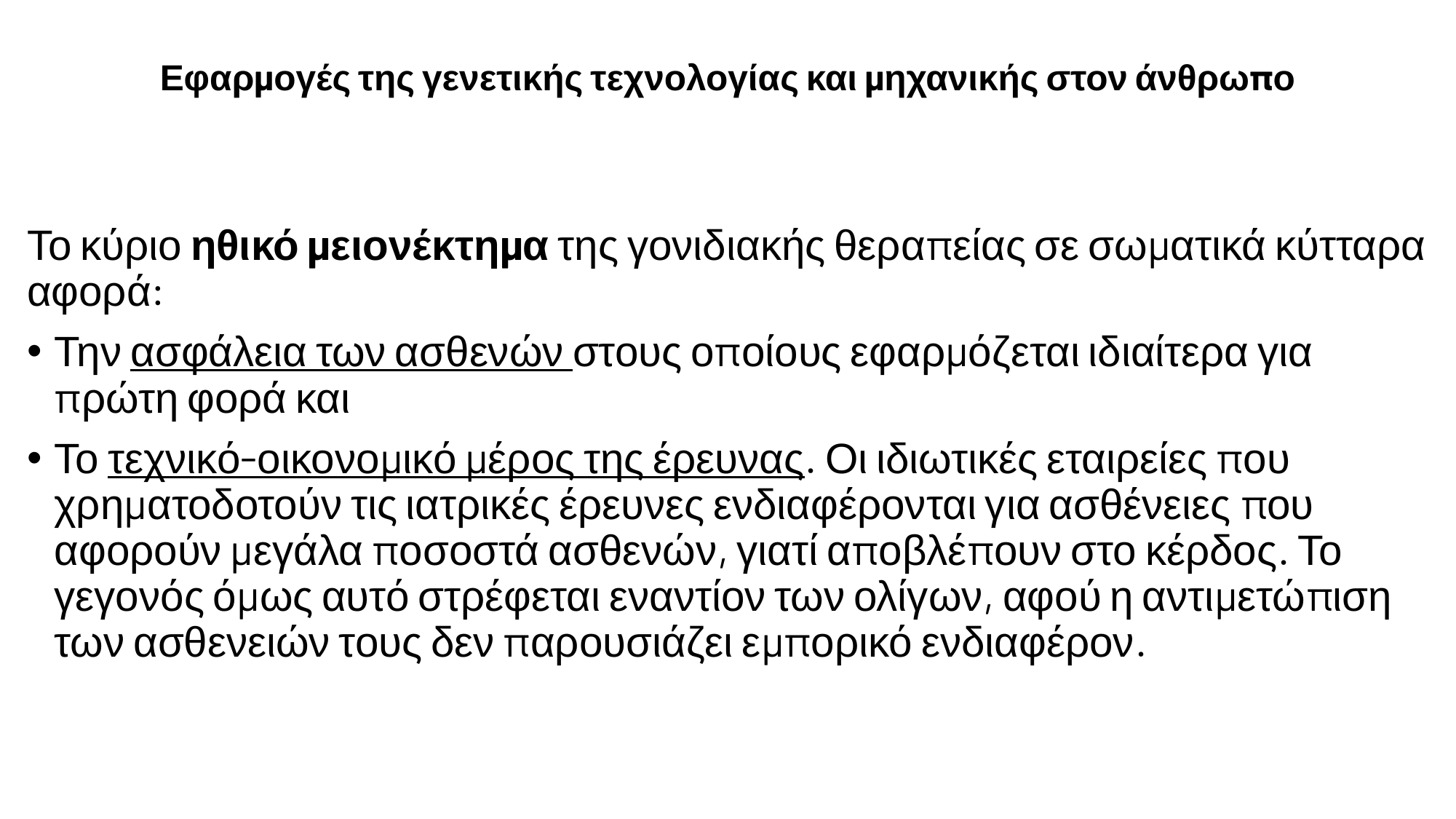

# Εφαρμογές της γενετικής τεχνολογίας και μηχανικής στον άνθρωπο
Το κύριο ηθικό μειονέκτημα της γονιδιακής θεραπείας σε σωματικά κύτταρα αφορά:
Την ασφάλεια των ασθενών στους οποίους εφαρμόζεται ιδιαίτερα για πρώτη φορά και
Το τεχνικό-οικονομικό μέρος της έρευνας. Οι ιδιωτικές εταιρείες που χρηματοδοτούν τις ιατρικές έρευνες ενδιαφέρονται για ασθένειες που αφορούν μεγάλα ποσοστά ασθενών, γιατί αποβλέπουν στο κέρδος. Το γεγονός όμως αυτό στρέφεται εναντίον των ολίγων, αφού η αντιμετώπιση των ασθενειών τους δεν παρουσιάζει εμπορικό ενδιαφέρον.